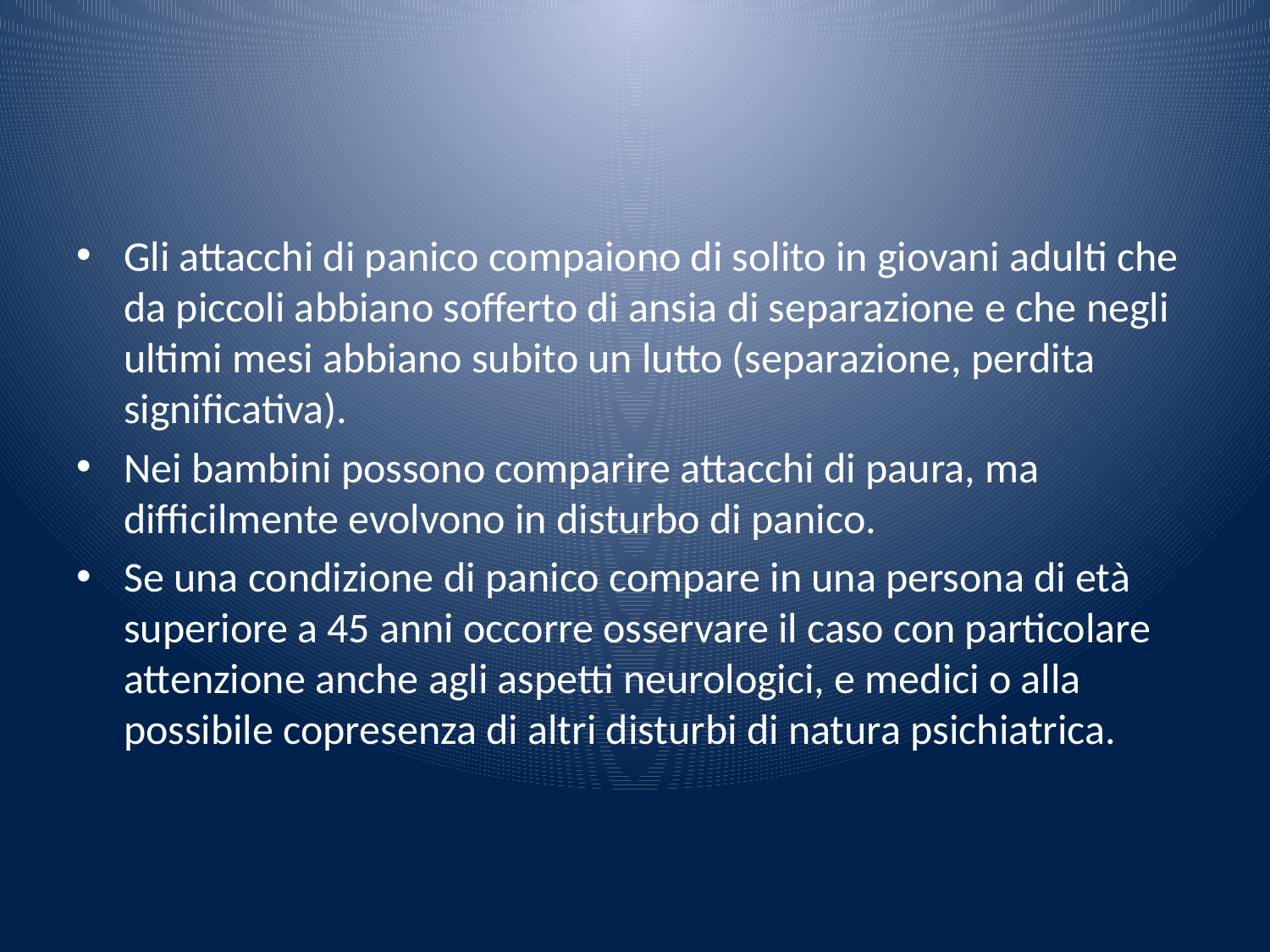

#
Gli attacchi di panico compaiono di solito in giovani adulti che da piccoli abbiano sofferto di ansia di separazione e che negli ultimi mesi abbiano subito un lutto (separazione, perdita significativa).
Nei bambini possono comparire attacchi di paura, ma difficilmente evolvono in disturbo di panico.
Se una condizione di panico compare in una persona di età superiore a 45 anni occorre osservare il caso con particolare attenzione anche agli aspetti neurologici, e medici o alla possibile copresenza di altri disturbi di natura psichiatrica.